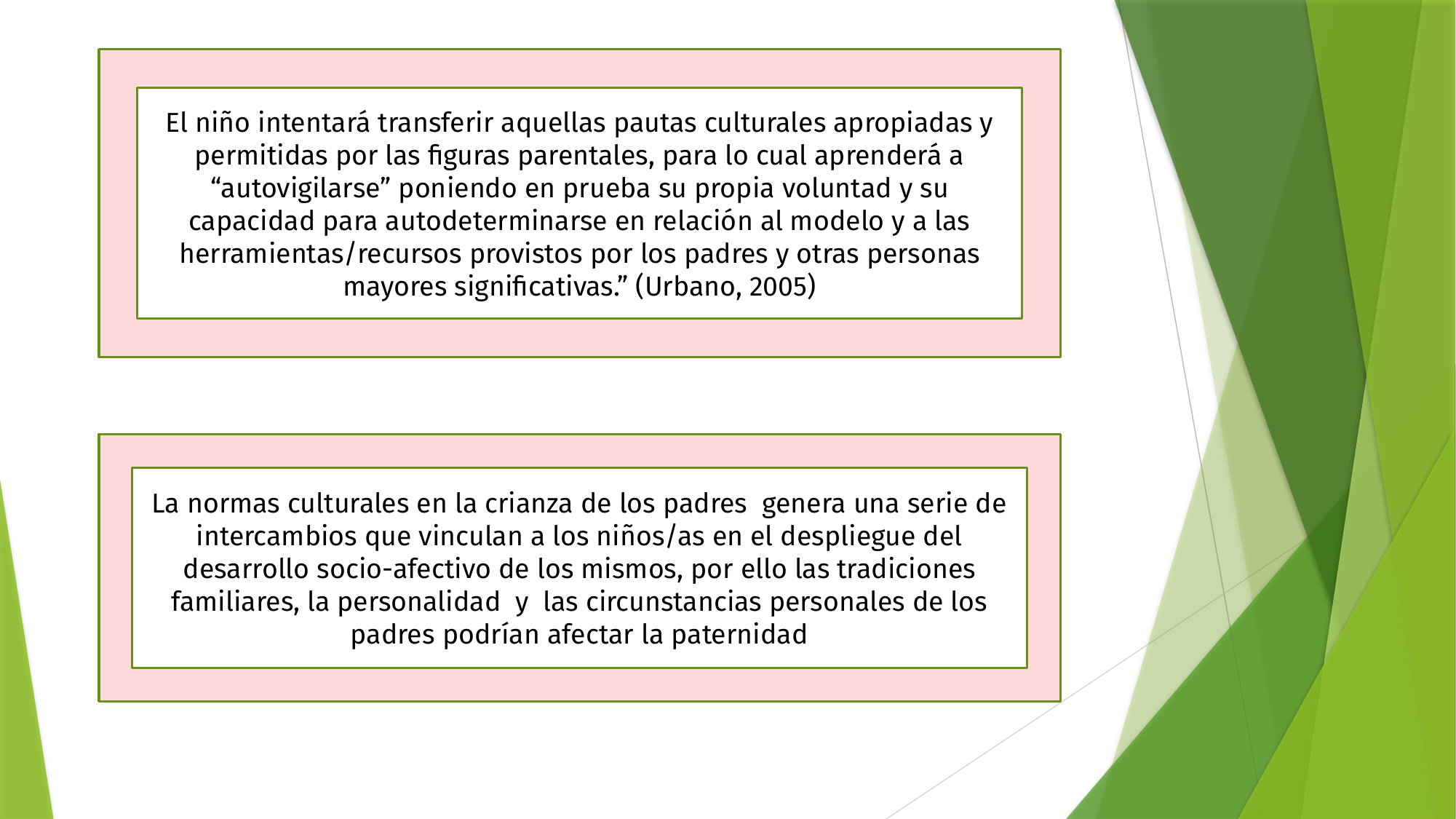

El niño intentará transferir aquellas pautas culturales apropiadas y permitidas por las figuras parentales, para lo cual aprenderá a “autovigilarse” poniendo en prueba su propia voluntad y su capacidad para autodeterminarse en relación al modelo y a las herramientas/recursos provistos por los padres y otras personas mayores significativas.” (Urbano, 2005)

La normas culturales en la crianza de los padres  genera una serie de intercambios que vinculan a los niños/as en el despliegue del desarrollo socio-afectivo de los mismos, por ello las tradiciones familiares, la personalidad  y  las circunstancias personales de los padres podrían afectar la paternidad